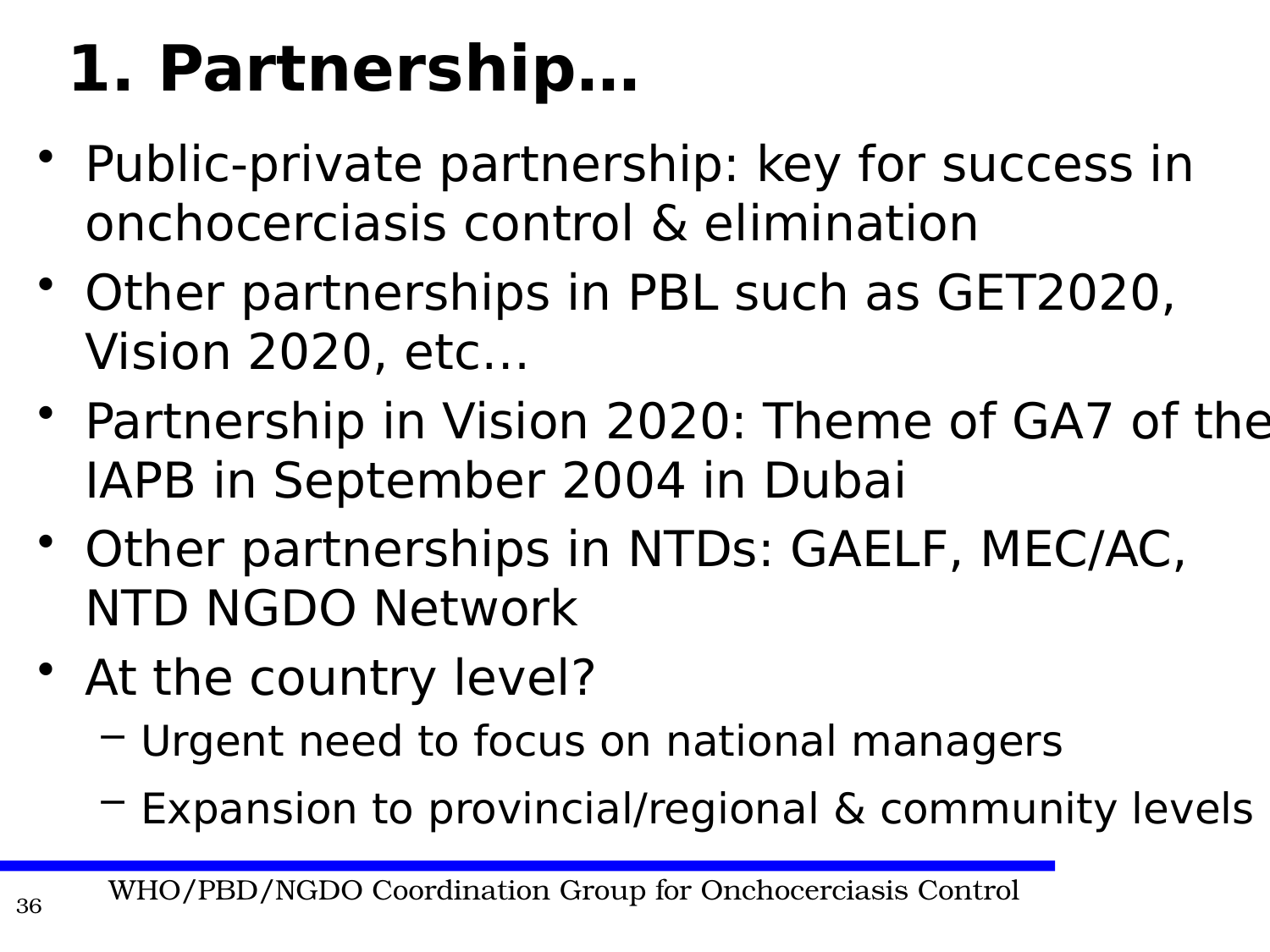

# 1. Partnership…
Public-private partnership: key for success in onchocerciasis control & elimination
Other partnerships in PBL such as GET2020, Vision 2020, etc…
Partnership in Vision 2020: Theme of GA7 of the IAPB in September 2004 in Dubai
Other partnerships in NTDs: GAELF, MEC/AC, NTD NGDO Network
At the country level?
Urgent need to focus on national managers
Expansion to provincial/regional & community levels
WHO/PBD/NGDO Coordination Group for Onchocerciasis Control
36